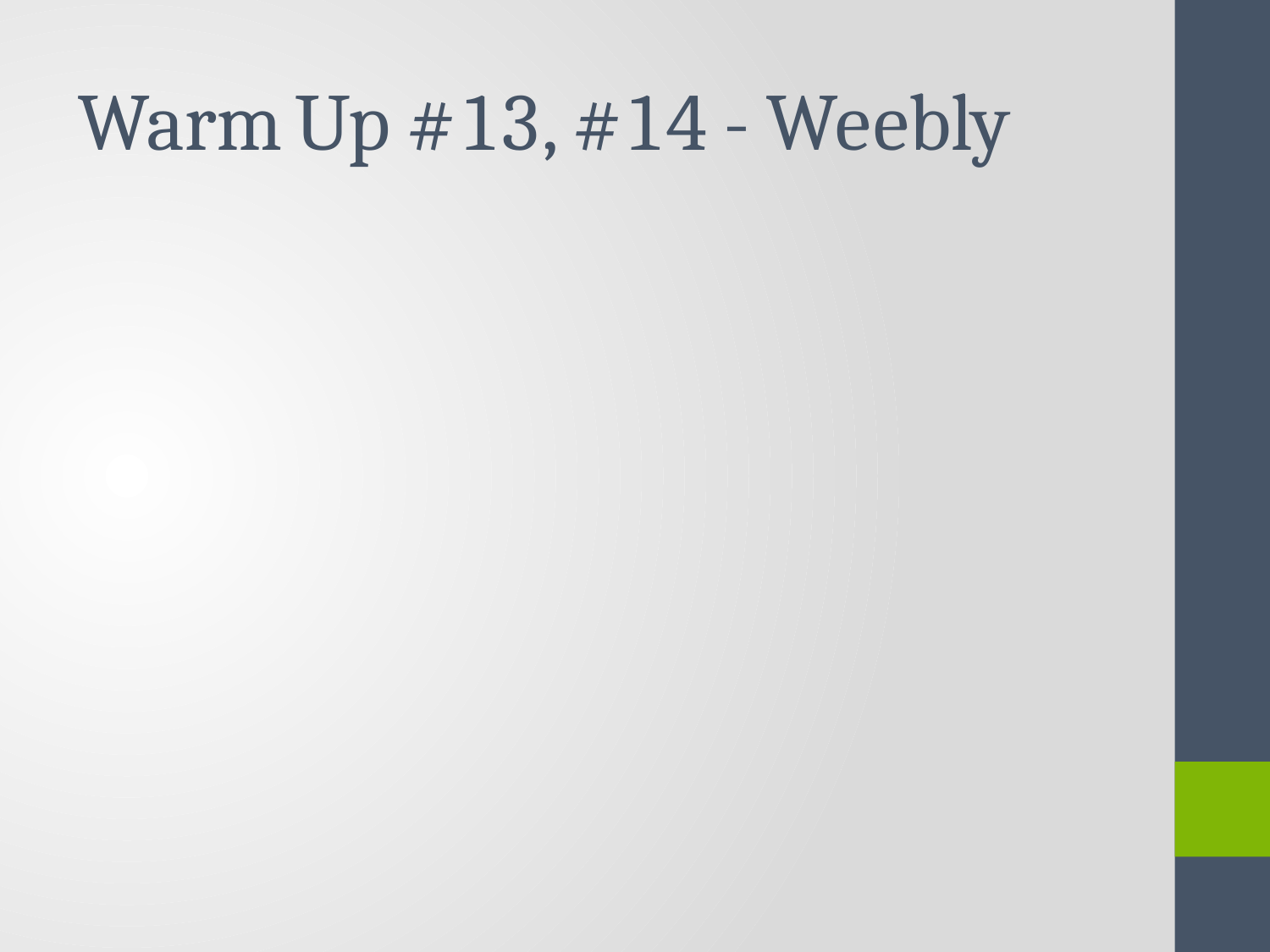

# Warm Up #13, #14 - Weebly